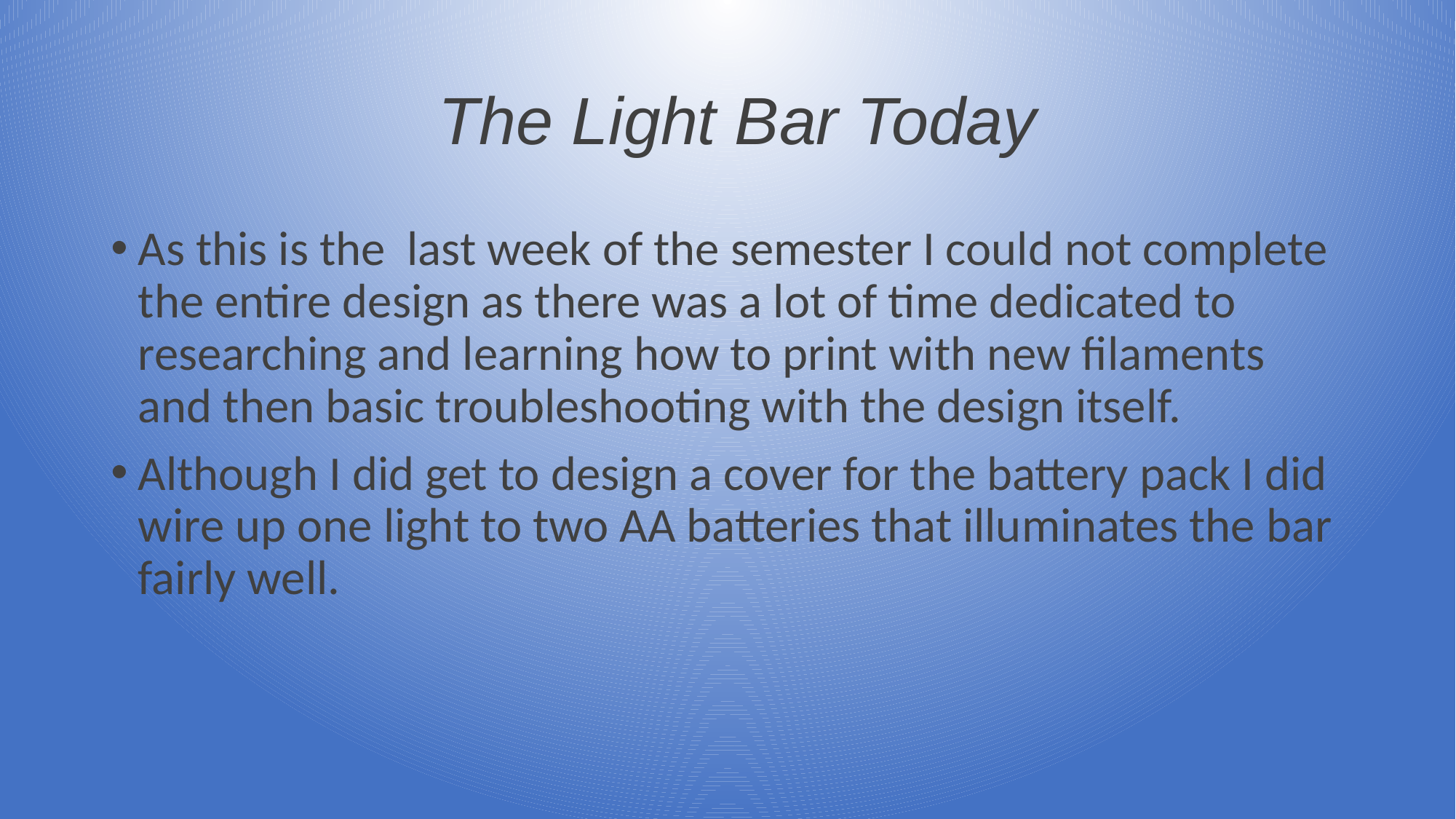

# The Light Bar Today
As this is the  last week of the semester I could not complete the entire design as there was a lot of time dedicated to researching and learning how to print with new filaments and then basic troubleshooting with the design itself.
Although I did get to design a cover for the battery pack I did wire up one light to two AA batteries that illuminates the bar fairly well.